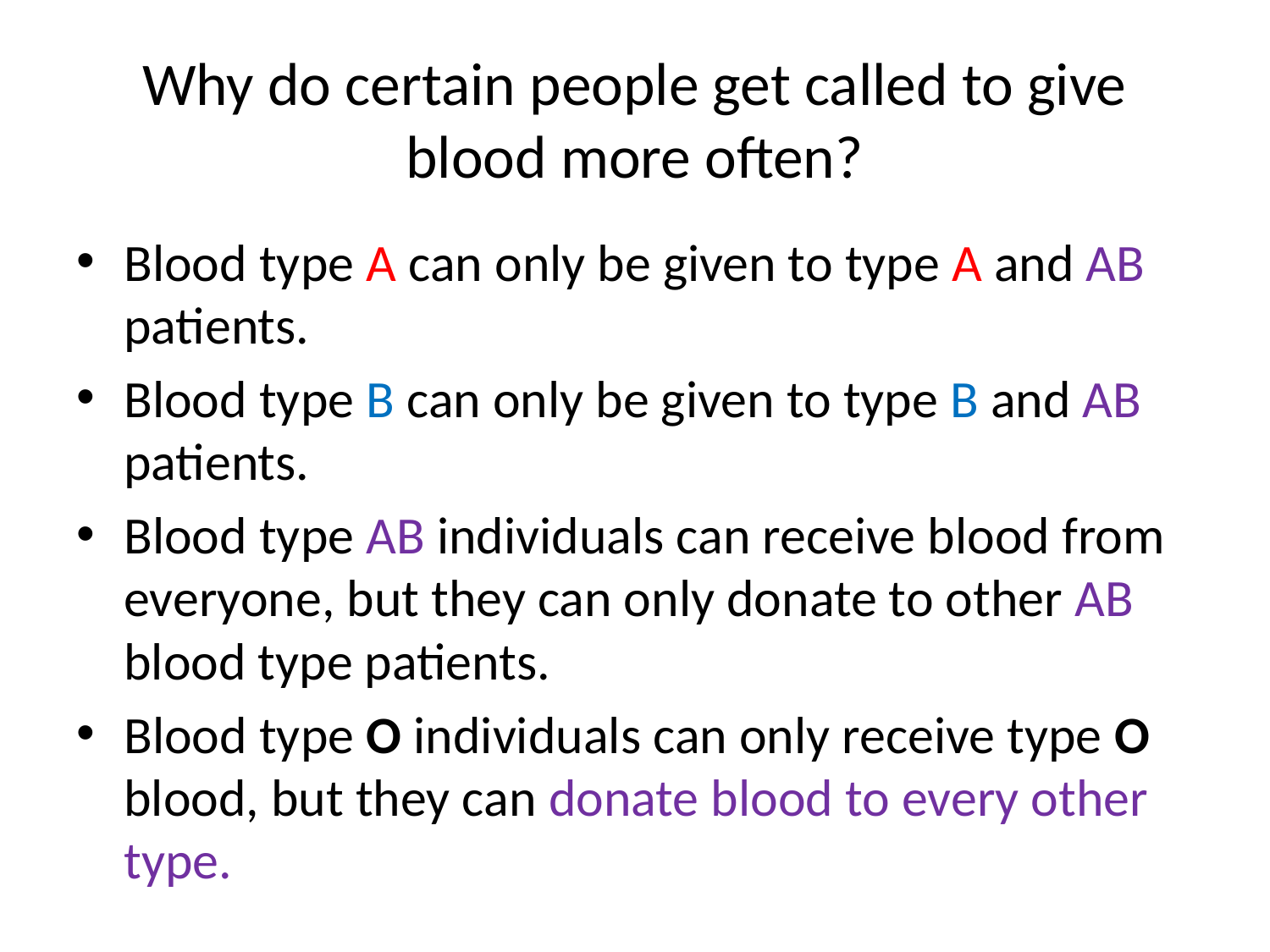

# Why do certain people get called to give blood more often?
Blood type A can only be given to type A and AB patients.
Blood type B can only be given to type B and AB patients.
Blood type AB individuals can receive blood from everyone, but they can only donate to other AB blood type patients.
Blood type O individuals can only receive type O blood, but they can donate blood to every other type.